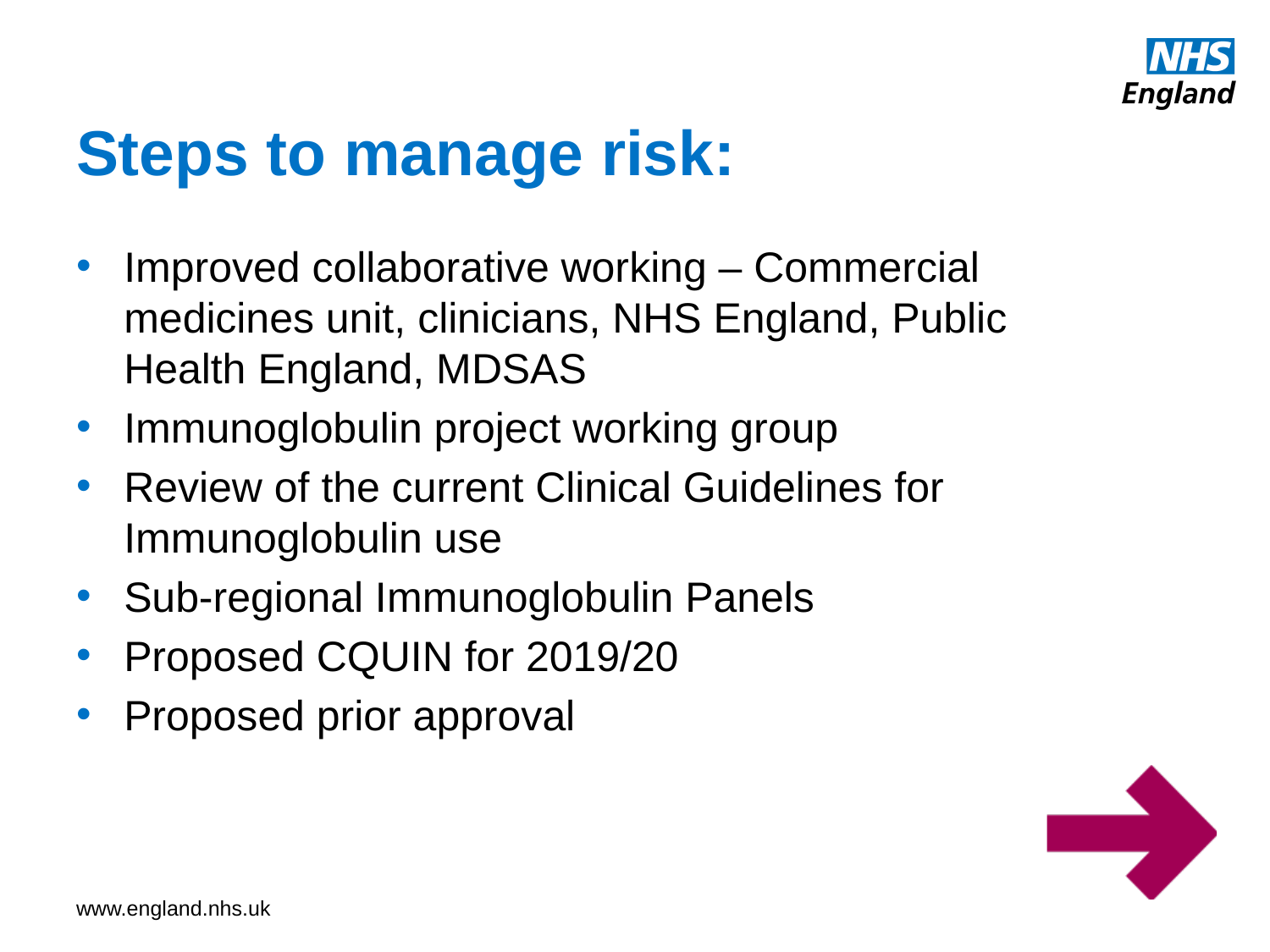

# Steps to manage risk:
Improved collaborative working – Commercial medicines unit, clinicians, NHS England, Public Health England, MDSAS
Immunoglobulin project working group
Review of the current Clinical Guidelines for Immunoglobulin use
Sub-regional Immunoglobulin Panels
Proposed CQUIN for 2019/20
Proposed prior approval